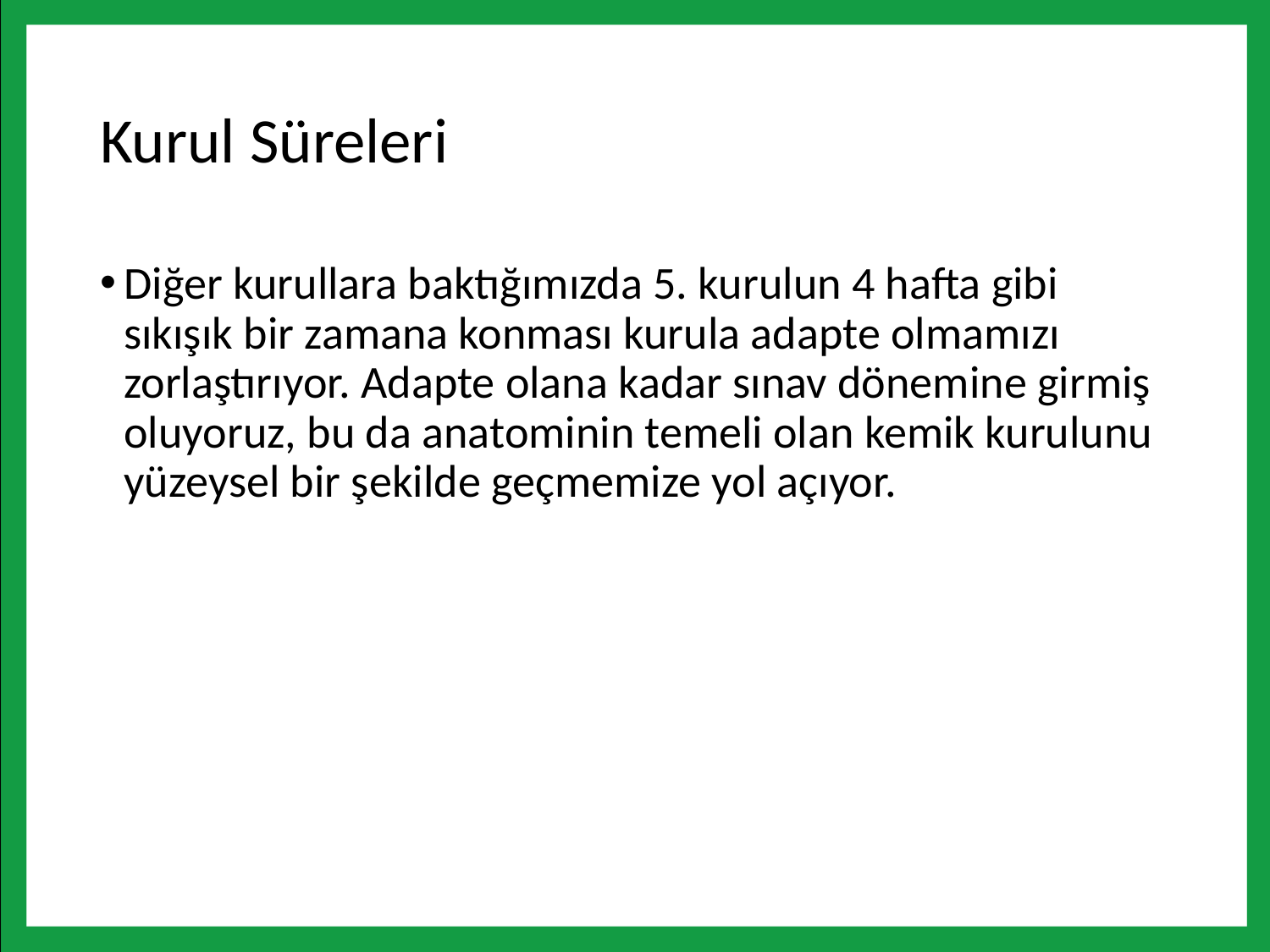

# Kurul Süreleri
Diğer kurullara baktığımızda 5. kurulun 4 hafta gibi sıkışık bir zamana konması kurula adapte olmamızı zorlaştırıyor. Adapte olana kadar sınav dönemine girmiş oluyoruz, bu da anatominin temeli olan kemik kurulunu yüzeysel bir şekilde geçmemize yol açıyor.